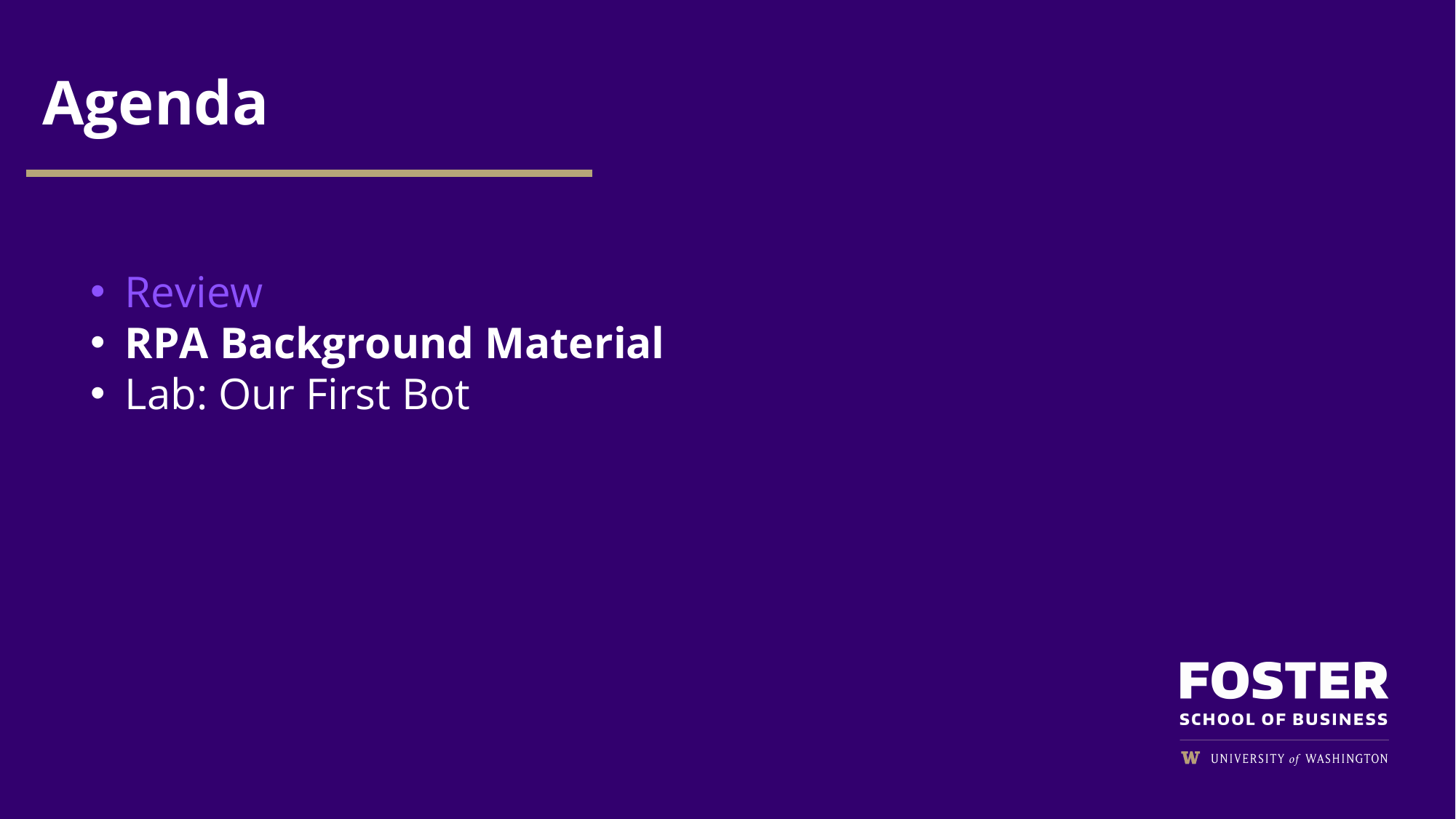

Agenda
Review
RPA Background Material
Lab: Our First Bot